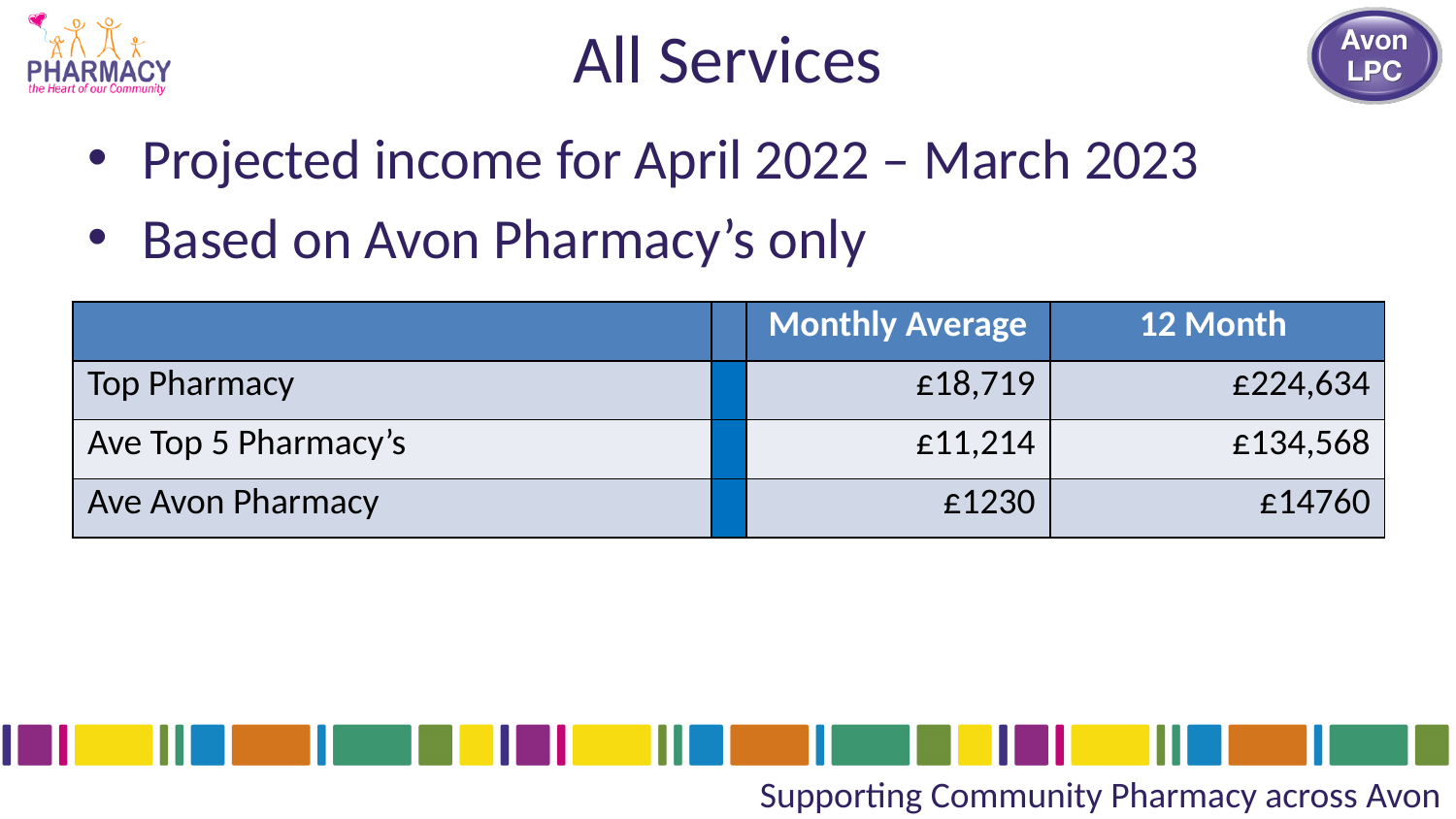

# All Services
Projected income for April 2022 – March 2023
Based on Avon Pharmacy’s only
|  |  | Monthly Average | 12 Month |
| --- | --- | --- | --- |
| Top Pharmacy |  | £18,719 | £224,634 |
| Ave Top 5 Pharmacy’s |  | £11,214 | £134,568 |
| Ave Avon Pharmacy |  | £1230 | £14760 |